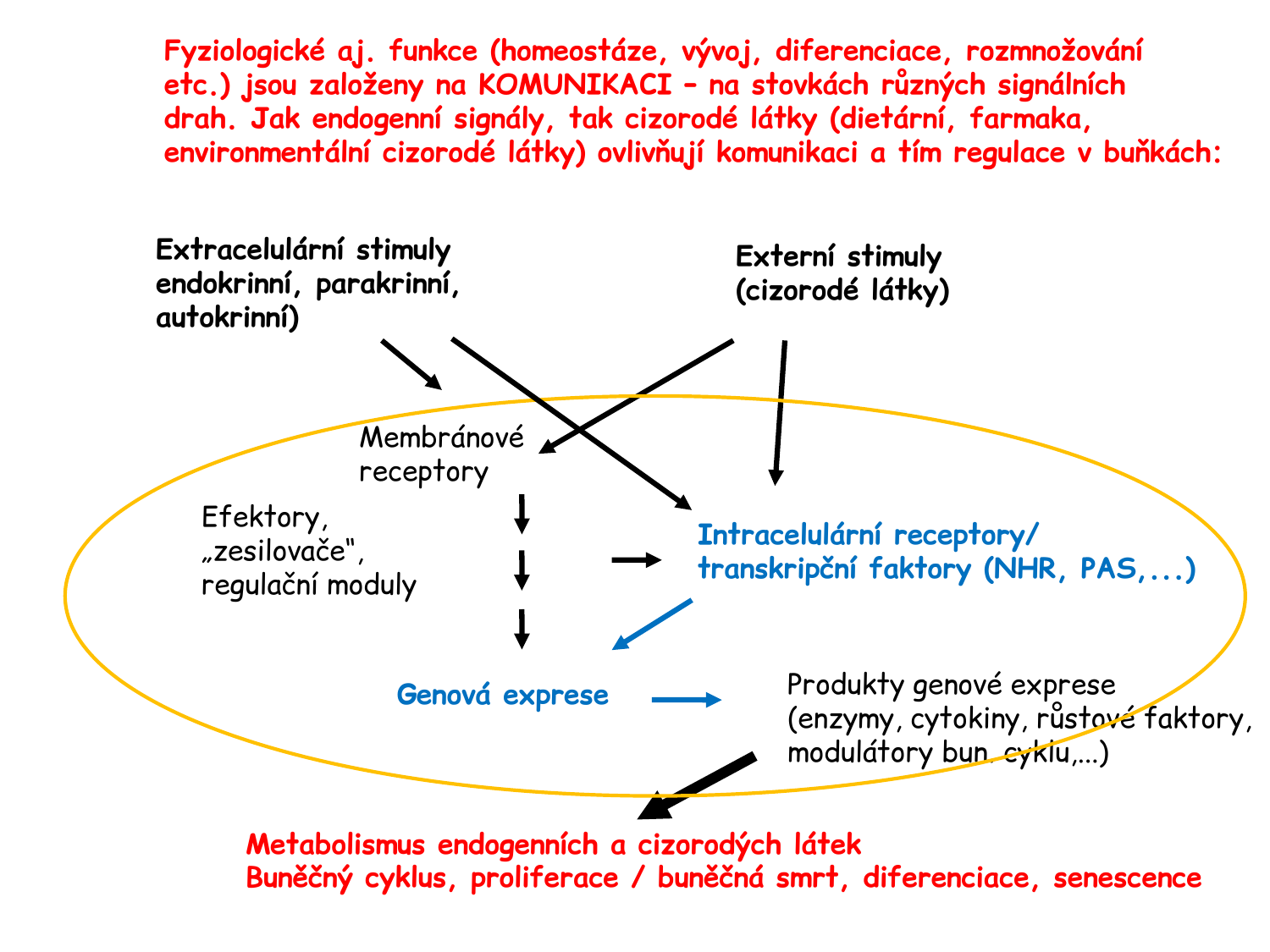

Fyziologické aj. funkce (homeostáze, vývoj, diferenciace, rozmnožování
etc.) jsou založeny na KOMUNIKACI – na stovkách různých signálních
drah. Jak endogenní signály, tak cizorodé látky (dietární, farmaka,
environmentální cizorodé látky) ovlivňují komunikaci a tím regulace v buňkách:
Extracelulární stimuly
endokrinní, parakrinní,
autokrinní)
Externí stimuly
(cizorodé látky)

Membránové
receptory
Efektory,
„zesilovače“,
regulační moduly

Intracelulární receptory/
transkripční faktory (NHR, PAS,...)

Produkty genové exprese
(enzymy, cytokiny, růstové faktory,
modulátory bun. cyklu,...)
Genová exprese

Metabolismus endogenních a cizorodých látek
Buněčný cyklus, proliferace / buněčná smrt, diferenciace, senescence